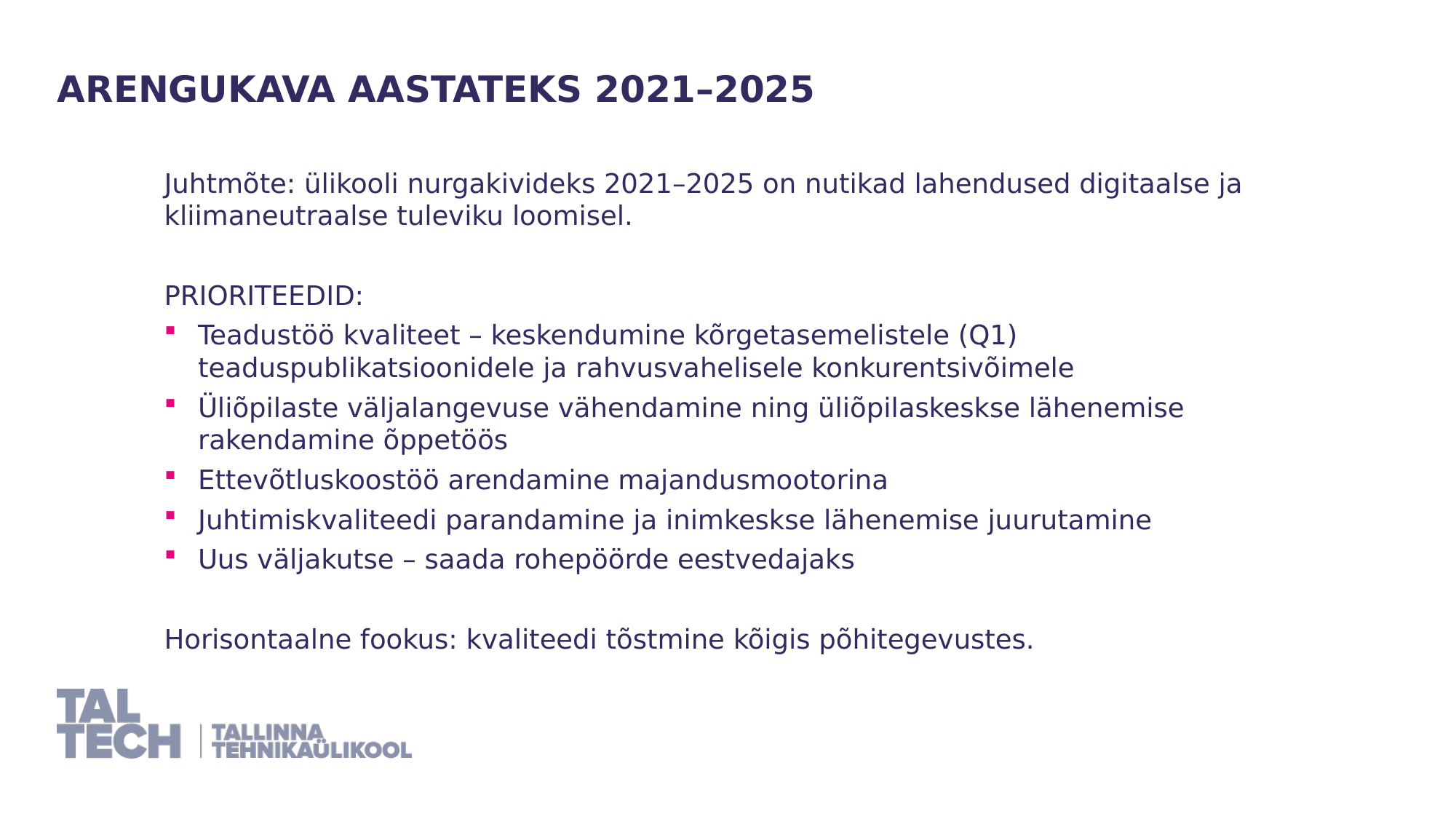

arengukava aastateks 2021–2025

Juhtmõte: ülikooli nurgakivideks 2021–2025 on nutikad lahendused digitaalse ja kliimaneutraalse tuleviku loomisel.

PRIORITEEDID:
Teadustöö kvaliteet – keskendumine kõrgetasemelistele (Q1) teaduspublikatsioonidele ja rahvusvahelisele konkurentsivõimele
Üliõpilaste väljalangevuse vähendamine ning üliõpilaskeskse lähenemise rakendamine õppetöös
Ettevõtluskoostöö arendamine majandusmootorina
Juhtimiskvaliteedi parandamine ja inimkeskse lähenemise juurutamine
Uus väljakutse – saada rohepöörde eestvedajaks

Horisontaalne fookus: kvaliteedi tõstmine kõigis põhitegevustes.